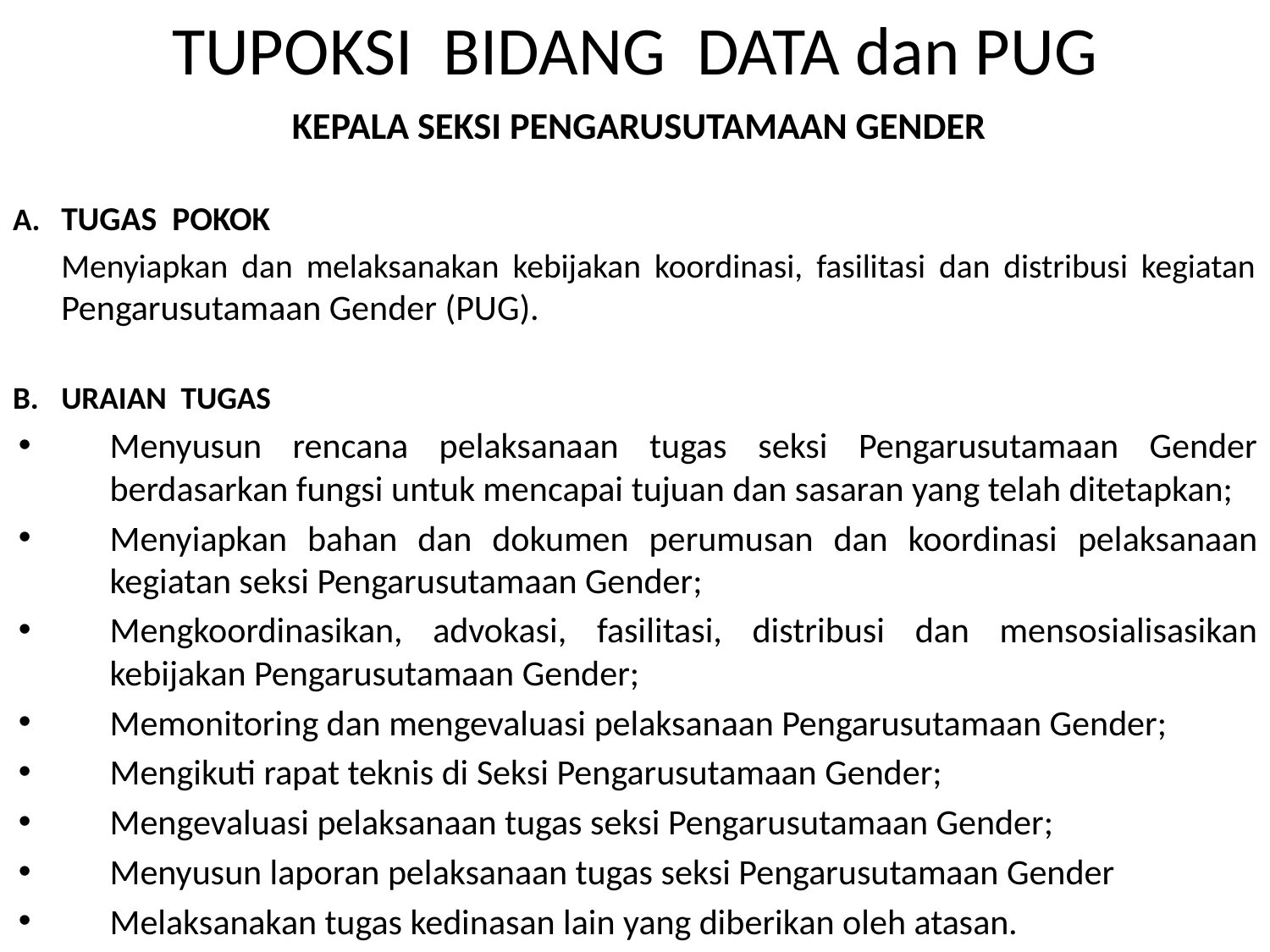

# TUPOKSI  BIDANG  DATA dan PUG
 KEPALA SEKSI PENGARUSUTAMAAN GENDER

A.	TUGAS  POKOK
	Menyiapkan dan melaksanakan kebijakan koordinasi, fasilitasi dan distribusi kegiatan Pengarusutamaan Gender (PUG).

B.	URAIAN  TUGAS
Menyusun rencana pelaksanaan tugas seksi Pengarusutamaan Gender berdasarkan fungsi untuk mencapai tujuan dan sasaran yang telah ditetapkan;
Menyiapkan bahan dan dokumen perumusan dan koordinasi pelaksanaan kegiatan seksi Pengarusutamaan Gender;
Mengkoordinasikan, advokasi, fasilitasi, distribusi dan mensosialisasikan kebijakan Pengarusutamaan Gender;
Memonitoring dan mengevaluasi pelaksanaan Pengarusutamaan Gender;
Mengikuti rapat teknis di Seksi Pengarusutamaan Gender;
Mengevaluasi pelaksanaan tugas seksi Pengarusutamaan Gender;
Menyusun laporan pelaksanaan tugas seksi Pengarusutamaan Gender
Melaksanakan tugas kedinasan lain yang diberikan oleh atasan.